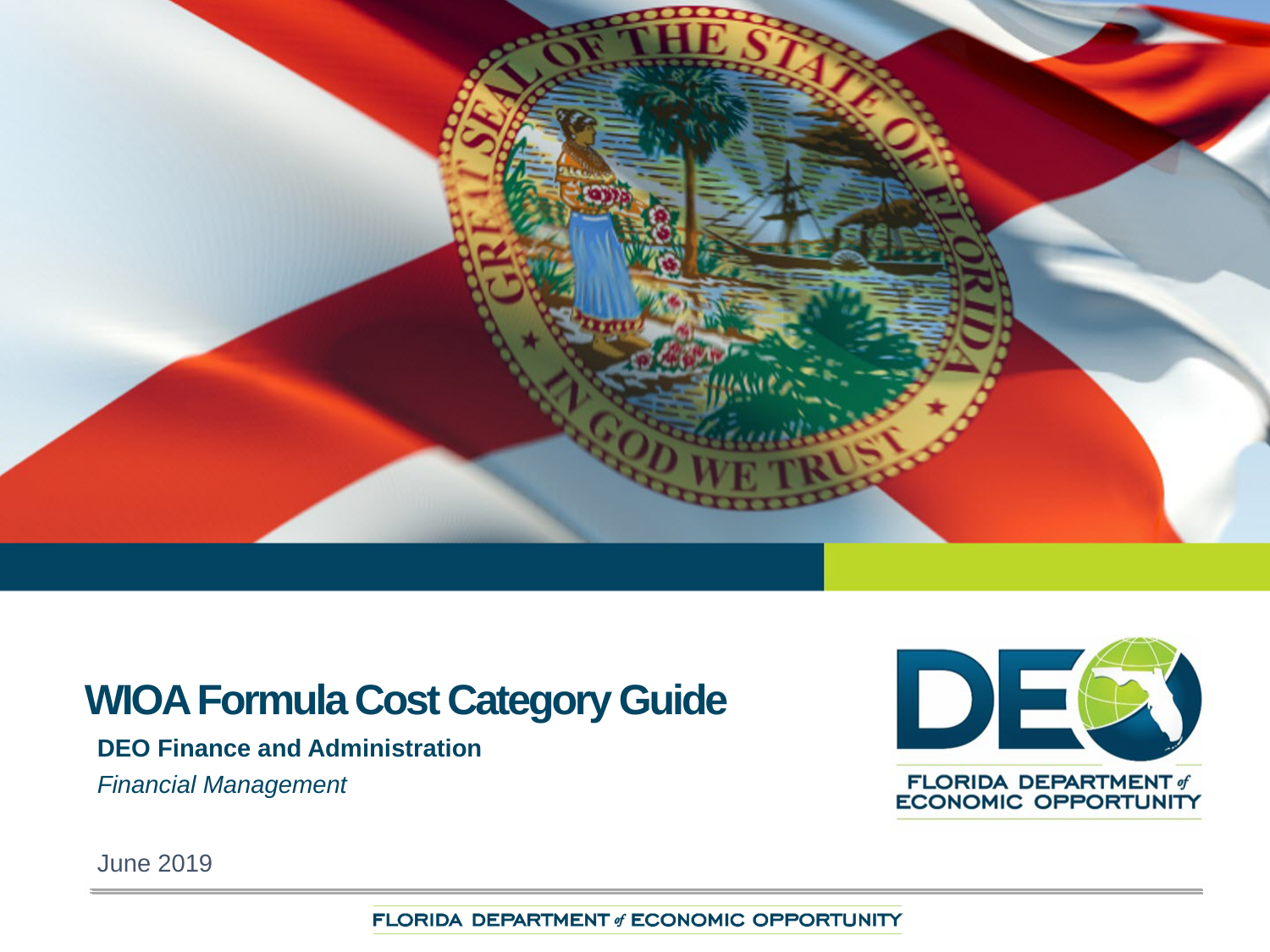

# WIOA Formula Cost Category Guide
DEO Finance and Administration
Financial Management

June 2019